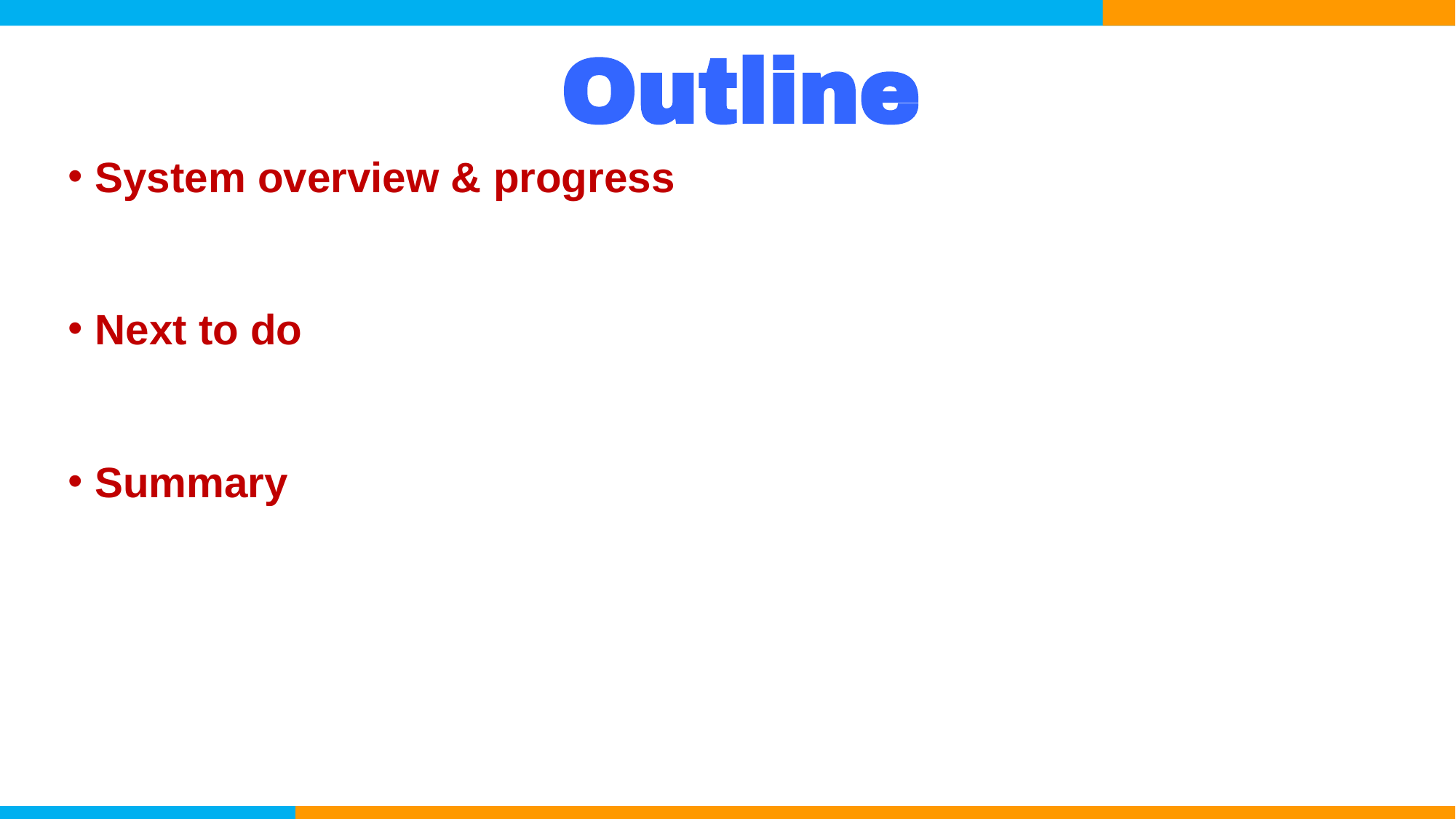

Outline
System overview & progress

Next to do

Summary